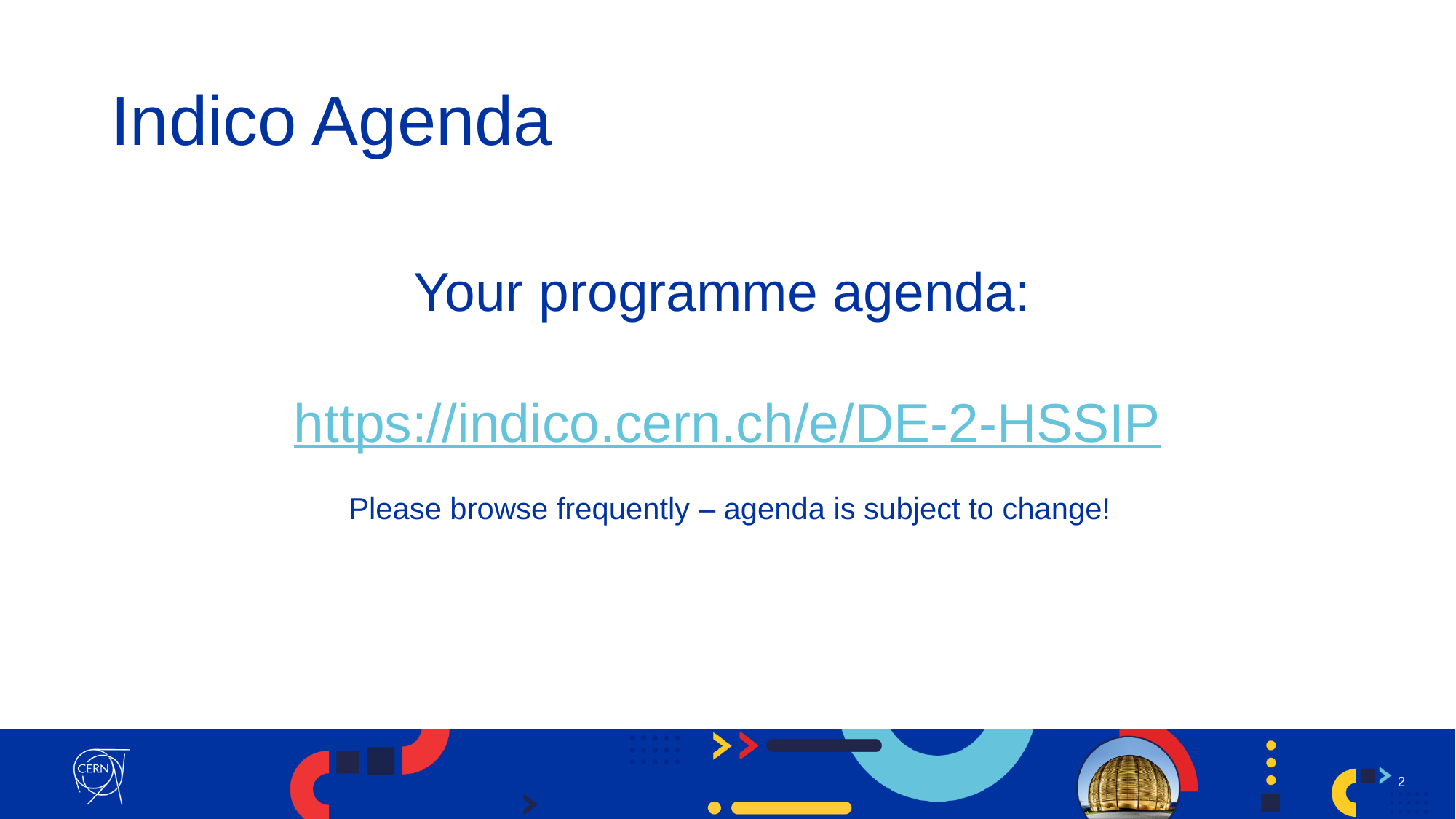

# Indico Agenda
Your programme agenda:

https://indico.cern.ch/e/DE-2-HSSIP

Please browse frequently – agenda is subject to change!

2